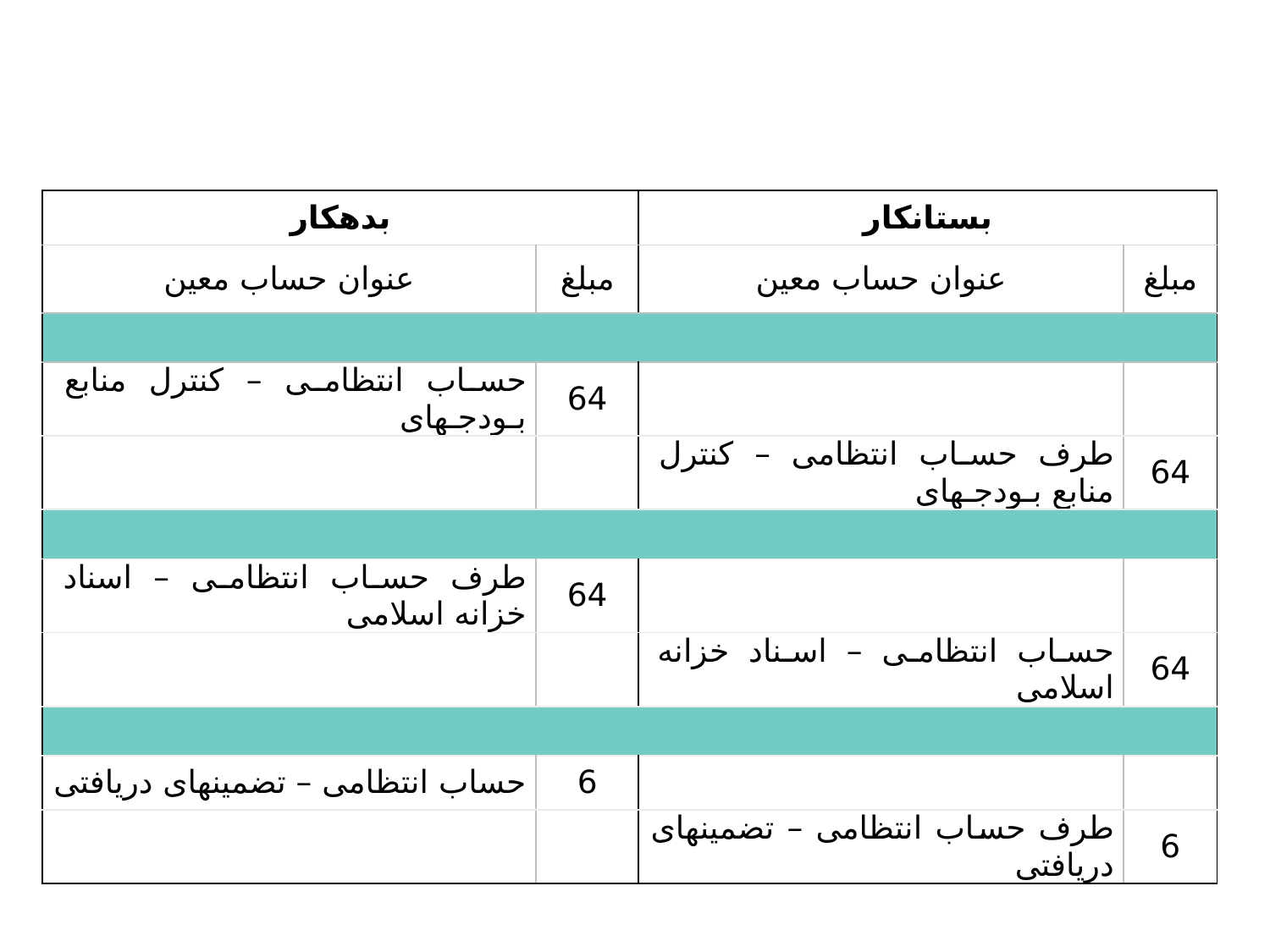

# رویدادهای مربوط به طرح  x
| بدهکار |  | بستانکار |  |
| --- | --- | --- | --- |
| عنوان حساب معين | مبلغ | عنوان حساب معين | مبلغ |
|  |  |  |  |
| حساب انتظامی – کنترل منابع بـودجـه‎ای | 64 |  |  |
|  |  | طرف حساب انتظامی – کنترل منابع بـودجـه‎ای | 64 |
|  |  |  |  |
| طرف حساب انتظامی – اسناد خزانه اسلامی | 64 |  |  |
|  |  | حساب انتظامی – اسناد خزانه اسلامی | 64 |
|  |  |  |  |
| حساب انتظامی – تضمین‎های دریافتی | 6 |  |  |
|  |  | طرف حساب انتظامی – تضمین‎های دریافتی | 6 |